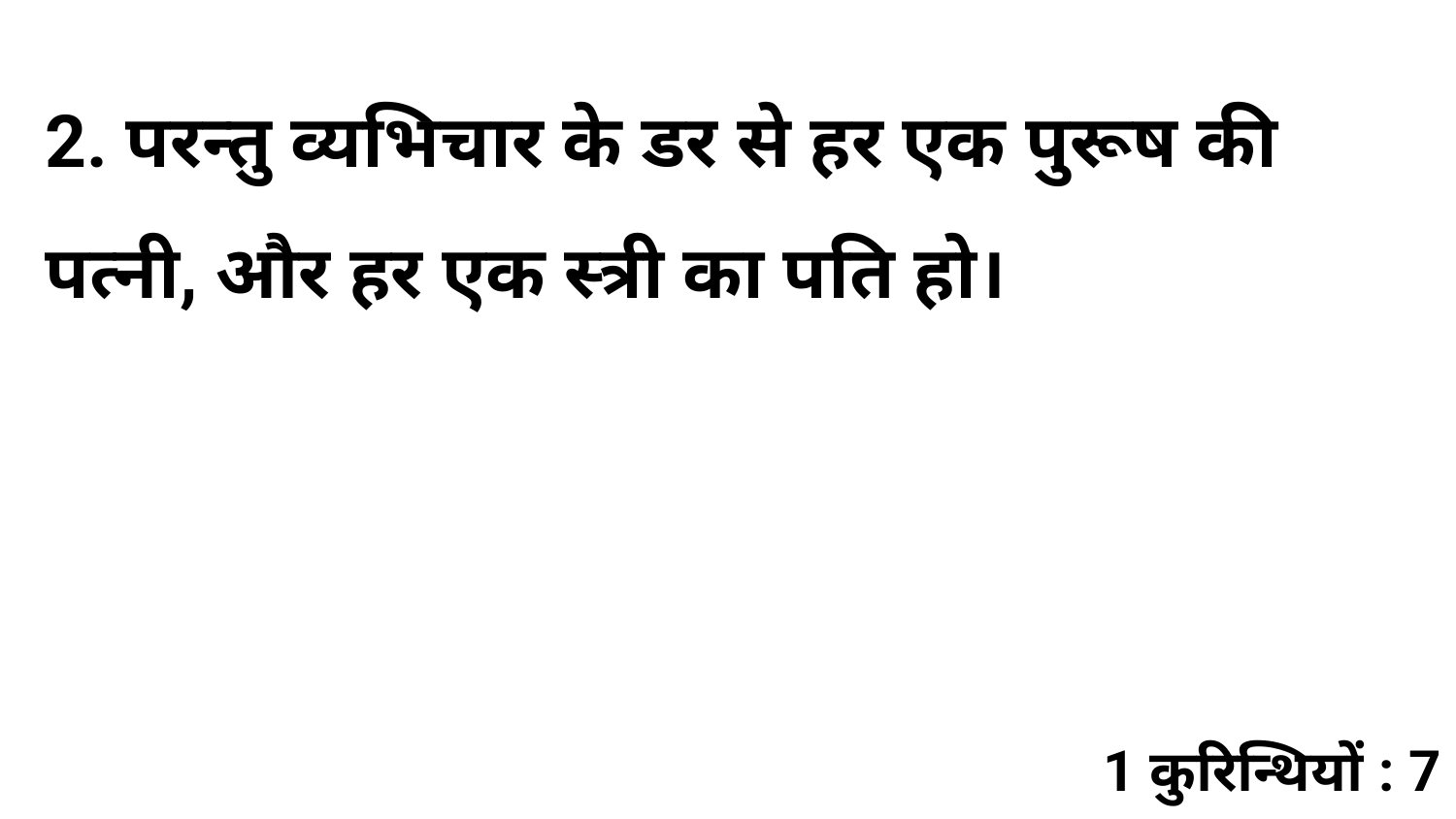

2. परन्तु व्यभिचार के डर से हर एक पुरूष की पत्नी, और हर एक स्त्री का पति हो।
1 कुरिन्थियों : 7